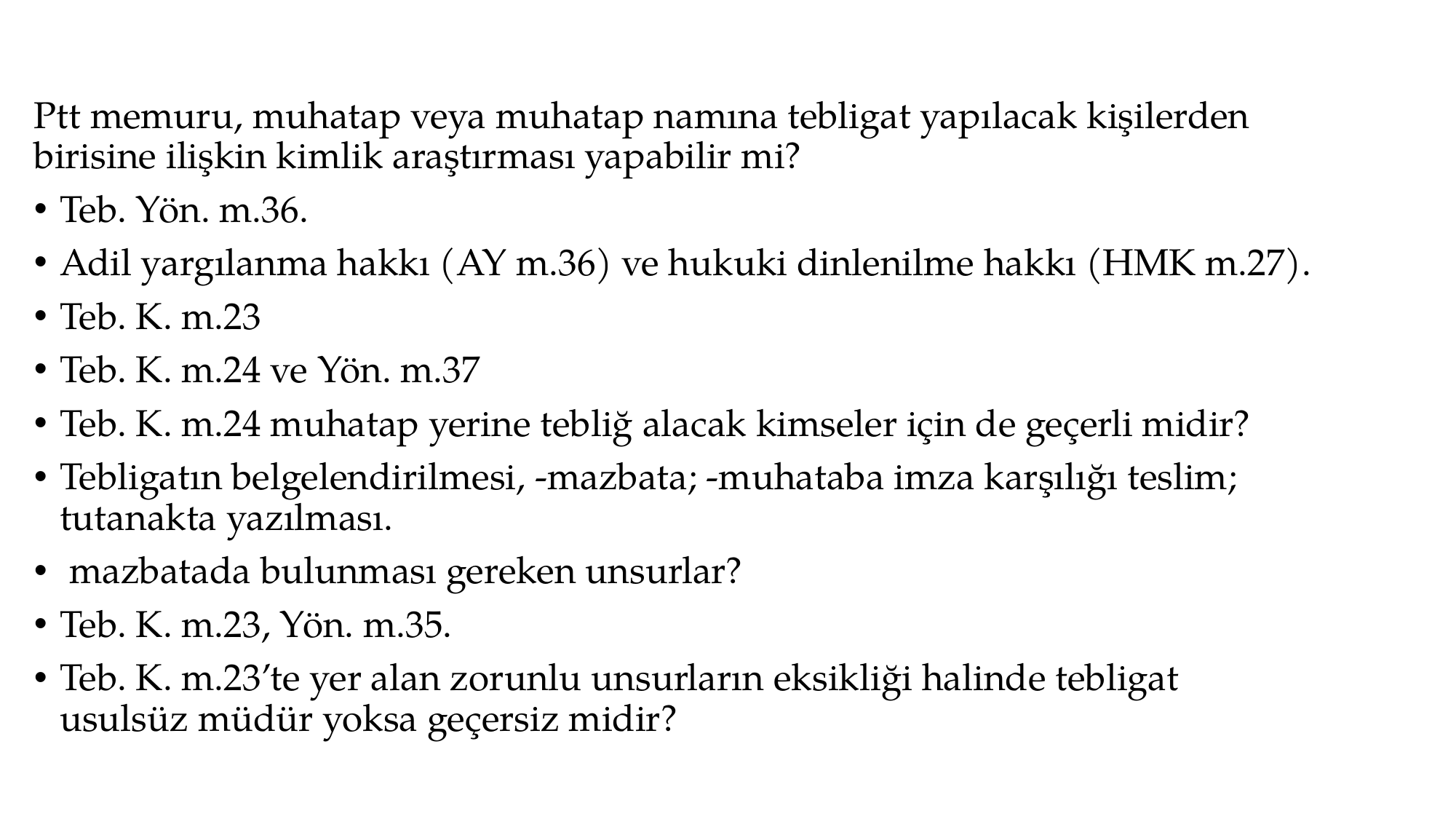

Ptt memuru, muhatap veya muhatap namına tebligat yapılacak kişilerden birisine ilişkin kimlik araştırması yapabilir mi?
Teb. Yön. m.36.
Adil yargılanma hakkı (AY m.36) ve hukuki dinlenilme hakkı (HMK m.27).
Teb. K. m.23
Teb. K. m.24 ve Yön. m.37
Teb. K. m.24 muhatap yerine tebliğ alacak kimseler için de geçerli midir?
Tebligatın belgelendirilmesi, -mazbata; -muhataba imza karşılığı teslim; tutanakta yazılması.
 mazbatada bulunması gereken unsurlar?
Teb. K. m.23, Yön. m.35.
Teb. K. m.23’te yer alan zorunlu unsurların eksikliği halinde tebligat usulsüz müdür yoksa geçersiz midir?